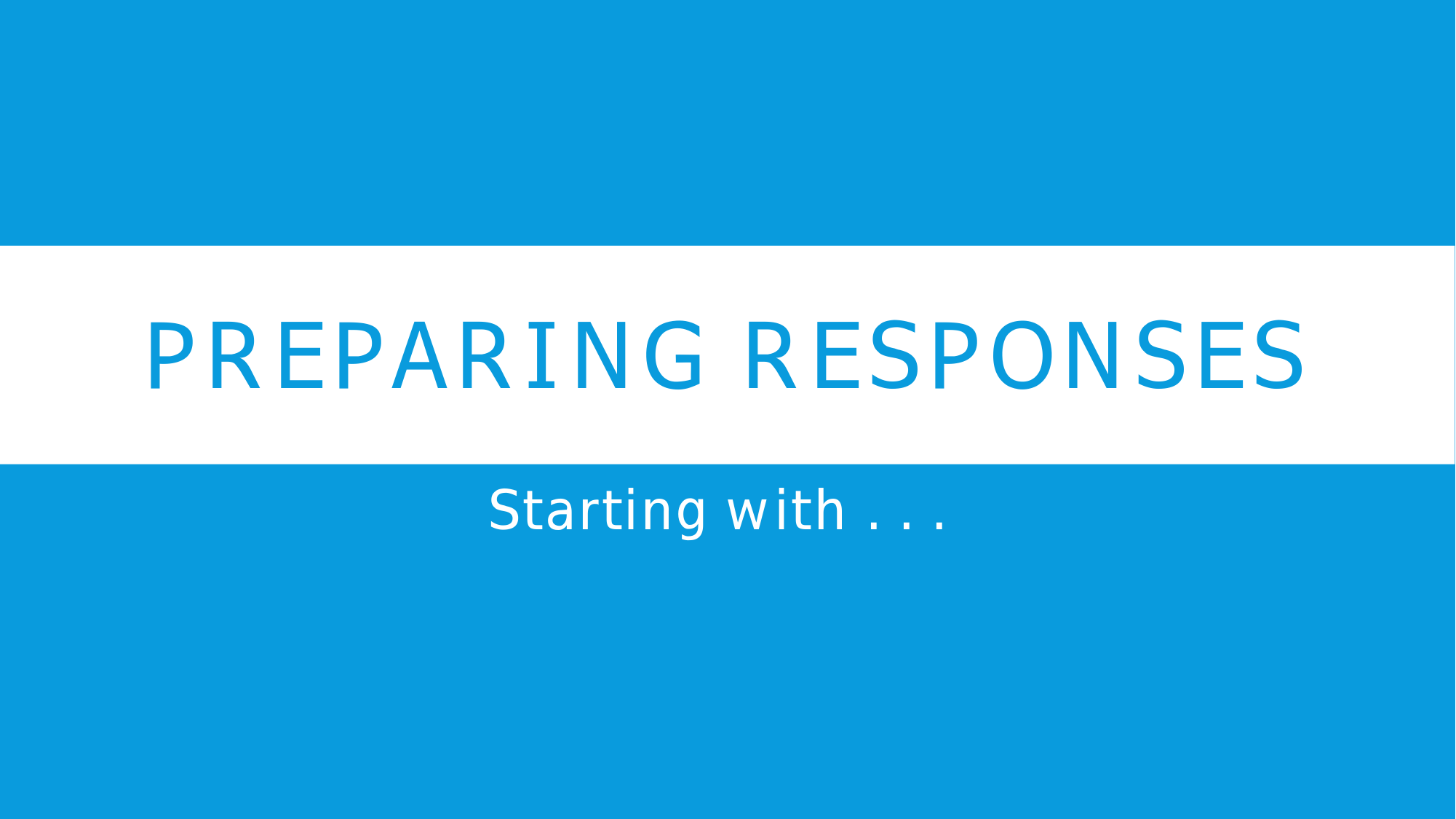

# Preparing RESPONSES
Starting with . . .